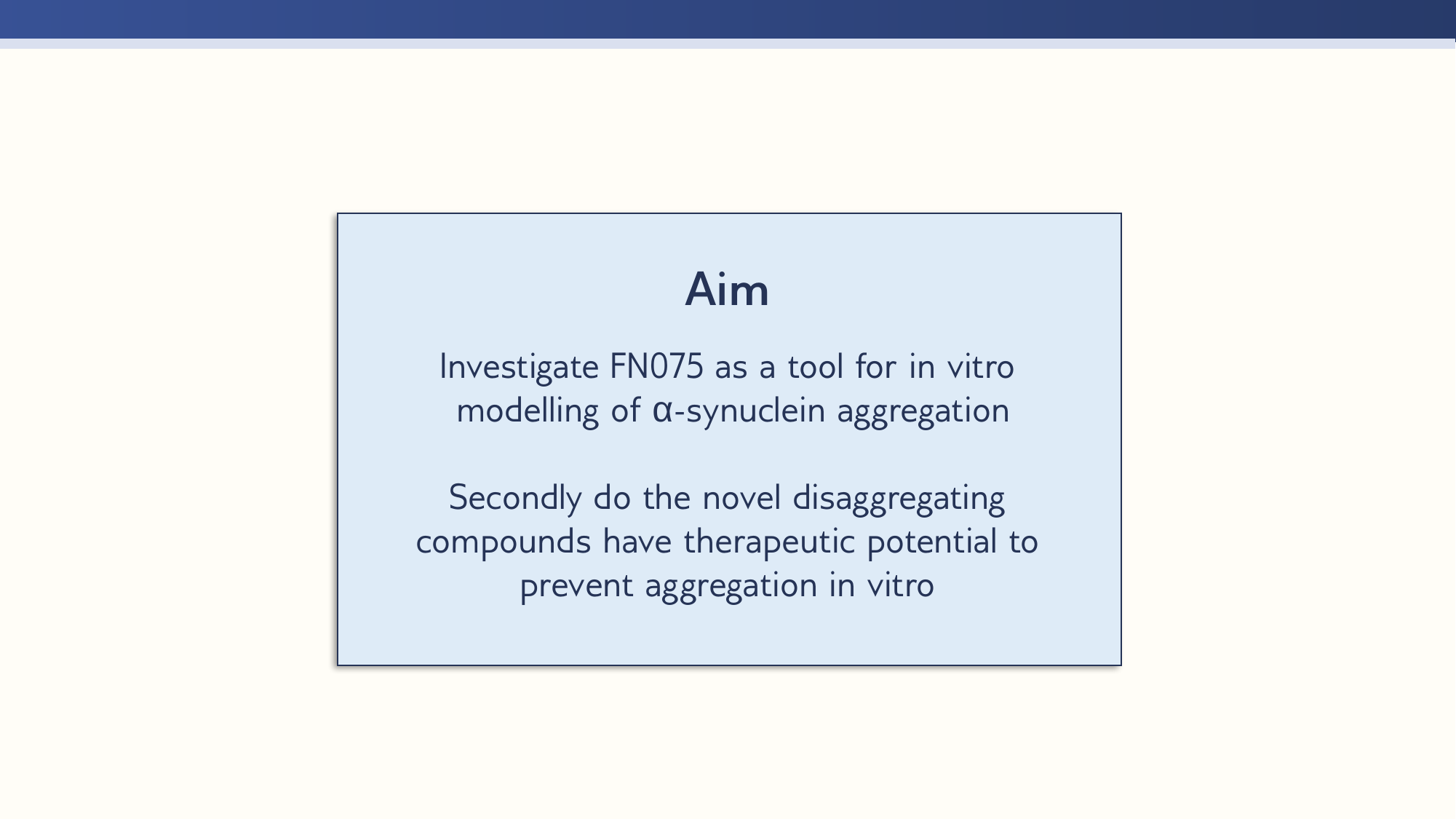

Aim

Investigate FN075 as a tool for in vitro
 modelling of α-synuclein aggregation

Secondly do the novel disaggregating compounds have therapeutic potential to prevent aggregation in vitro